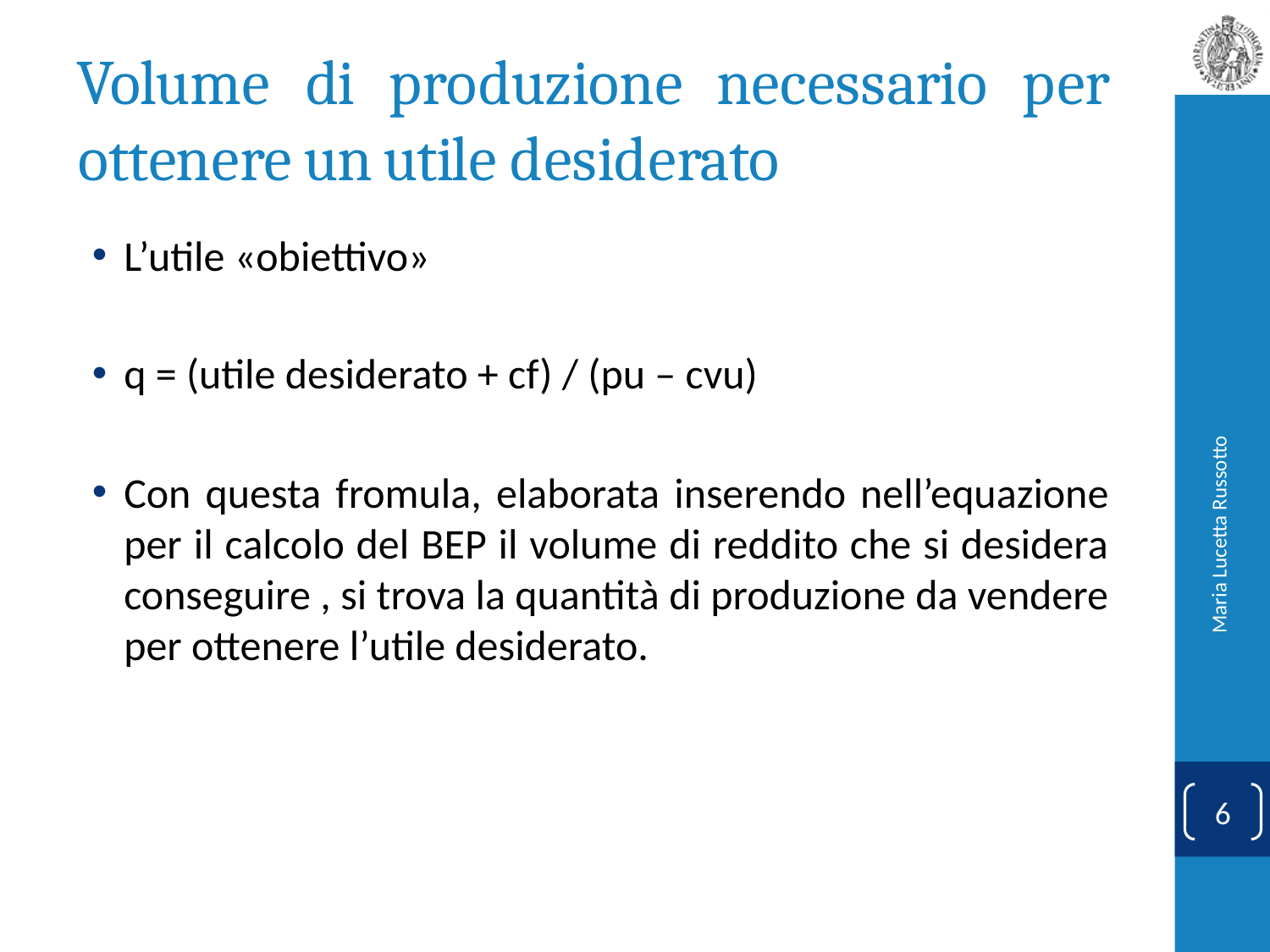

# Volume di produzione necessario per ottenere un utile desiderato
L’utile «obiettivo»

q = (utile desiderato + cf) / (pu – cvu)

Con questa fromula, elaborata inserendo nell’equazione per il calcolo del BEP il volume di reddito che si desidera conseguire , si trova la quantità di produzione da vendere per ottenere l’utile desiderato.
Maria Lucetta Russotto
6